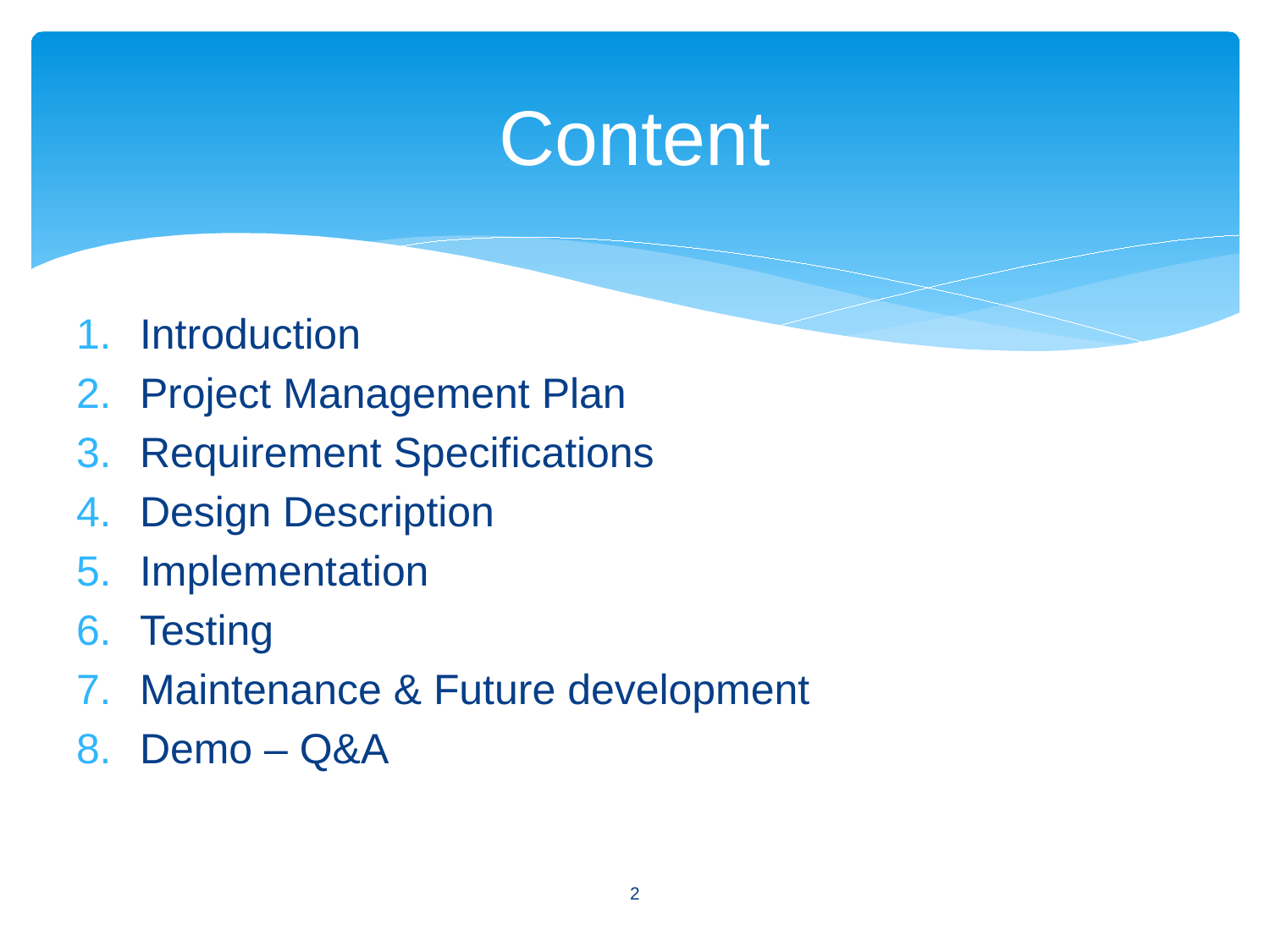

# Content
Introduction
Project Management Plan
Requirement Specifications
Design Description
Implementation
Testing
Maintenance & Future development
Demo – Q&A
2